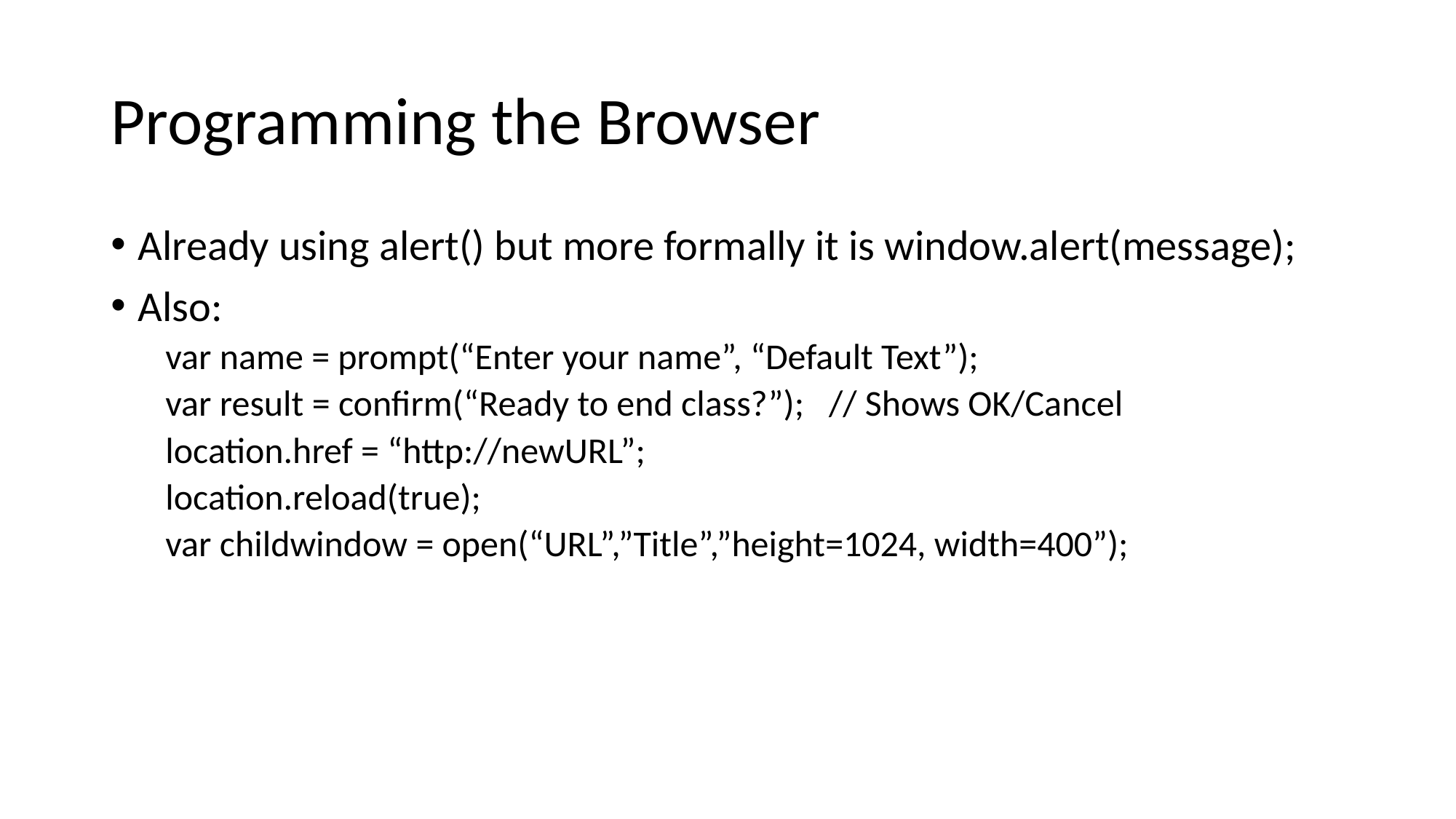

# Programming the Browser
Already using alert() but more formally it is window.alert(message);
Also:
var name = prompt(“Enter your name”, “Default Text”);
var result = confirm(“Ready to end class?”);   // Shows OK/Cancel
location.href = “http://newURL”;
location.reload(true);
var childwindow = open(“URL”,”Title”,”height=1024, width=400”);